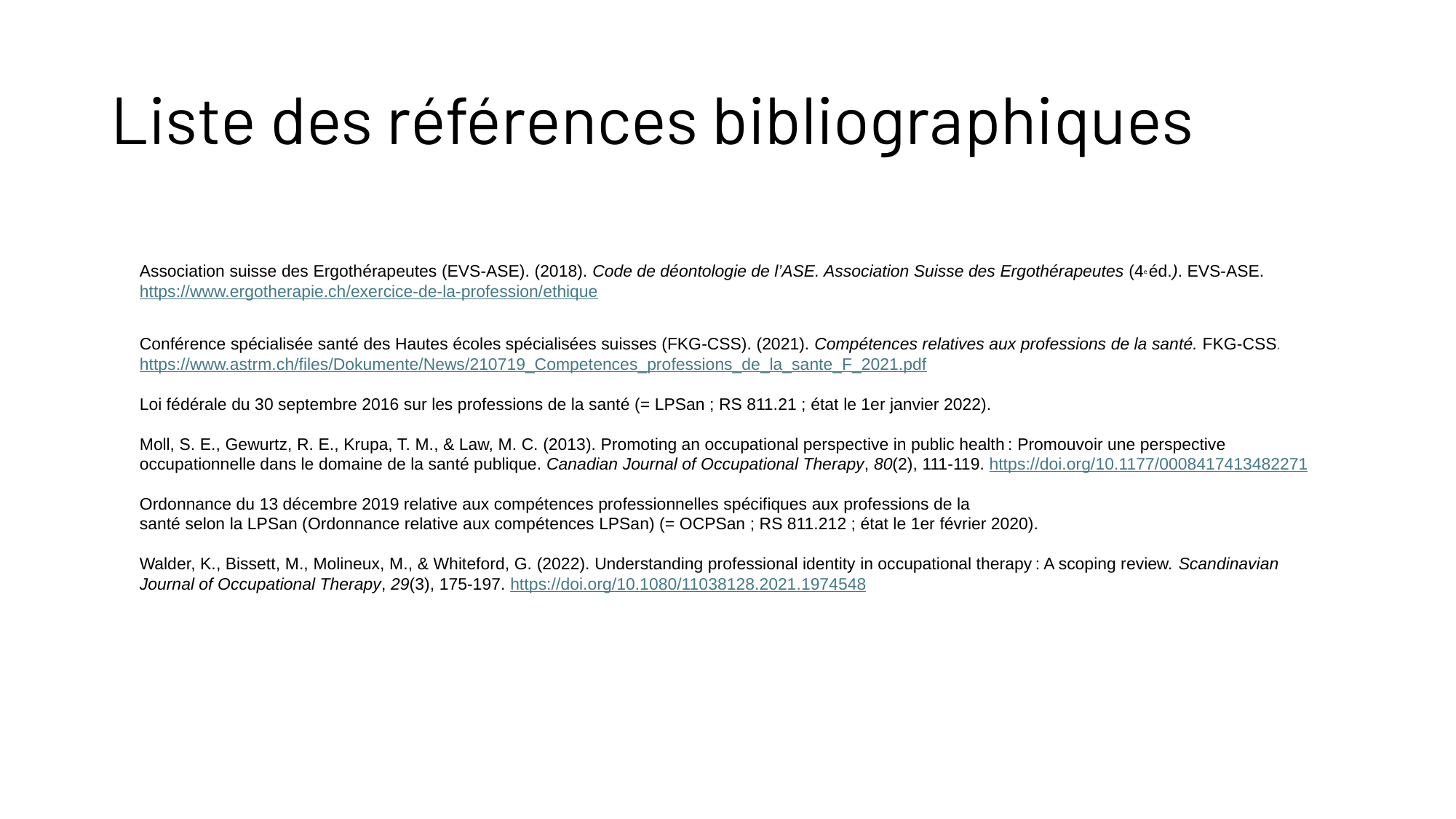

# Liste des références bibliographiques

Association suisse des Ergothérapeutes (EVS-ASE). (2018). Code de déontologie de l’ASE. Association Suisse des Ergothérapeutes (4e éd.). EVS-ASE. https://www.ergotherapie.ch/exercice-de-la-profession/ethique

Conférence spécialisée santé des Hautes écoles spécialisées suisses (FKG-CSS). (2021). Compétences relatives aux professions de la santé. FKG-CSS. https://www.astrm.ch/files/Dokumente/News/210719_Competences_professions_de_la_sante_F_2021.pdf

Loi fédérale du 30 septembre 2016 sur les professions de la santé (= LPSan ; RS 811.21 ; état le 1er janvier 2022).

Moll, S. E., Gewurtz, R. E., Krupa, T. M., & Law, M. C. (2013). Promoting an occupational perspective in public health : Promouvoir une perspective occupationnelle dans le domaine de la santé publique. Canadian Journal of Occupational Therapy, 80(2), 111‑119. https://doi.org/10.1177/0008417413482271

Ordonnance du 13 décembre 2019 relative aux compétences professionnelles spécifiques aux professions de la santé selon la LPSan (Ordonnance relative aux compétences LPSan) (= OCPSan ; RS 811.212 ; état le 1er février 2020).

Walder, K., Bissett, M., Molineux, M., & Whiteford, G. (2022). Understanding professional identity in occupational therapy : A scoping review. Scandinavian Journal of Occupational Therapy, 29(3), 175‑197. https://doi.org/10.1080/11038128.2021.1974548